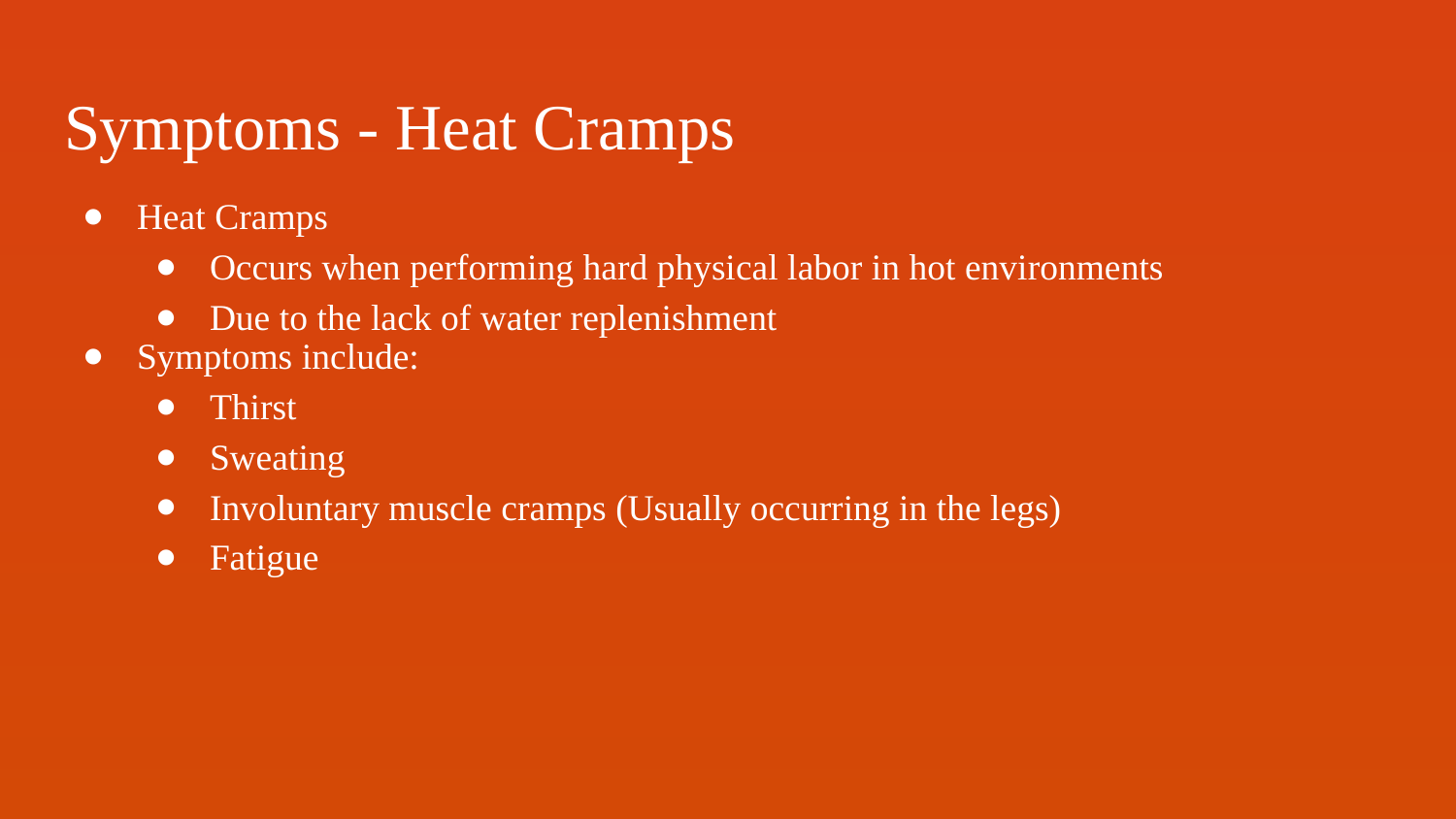

# Symptoms - Heat Cramps
Heat Cramps
Occurs when performing hard physical labor in hot environments
Due to the lack of water replenishment
Symptoms include:
Thirst
Sweating
Involuntary muscle cramps (Usually occurring in the legs)
Fatigue